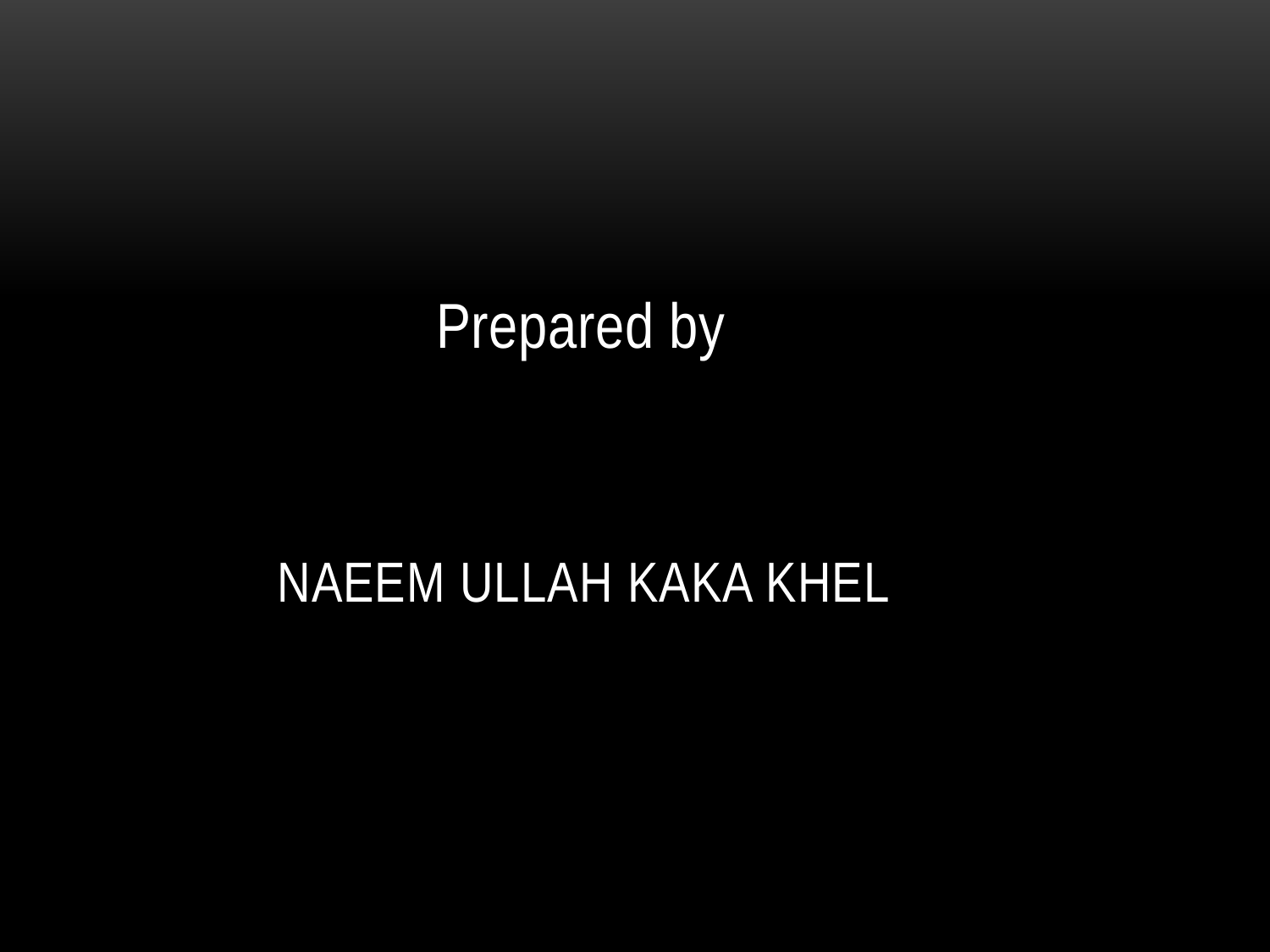

Prepared by
# Naeem ullah kaka khel